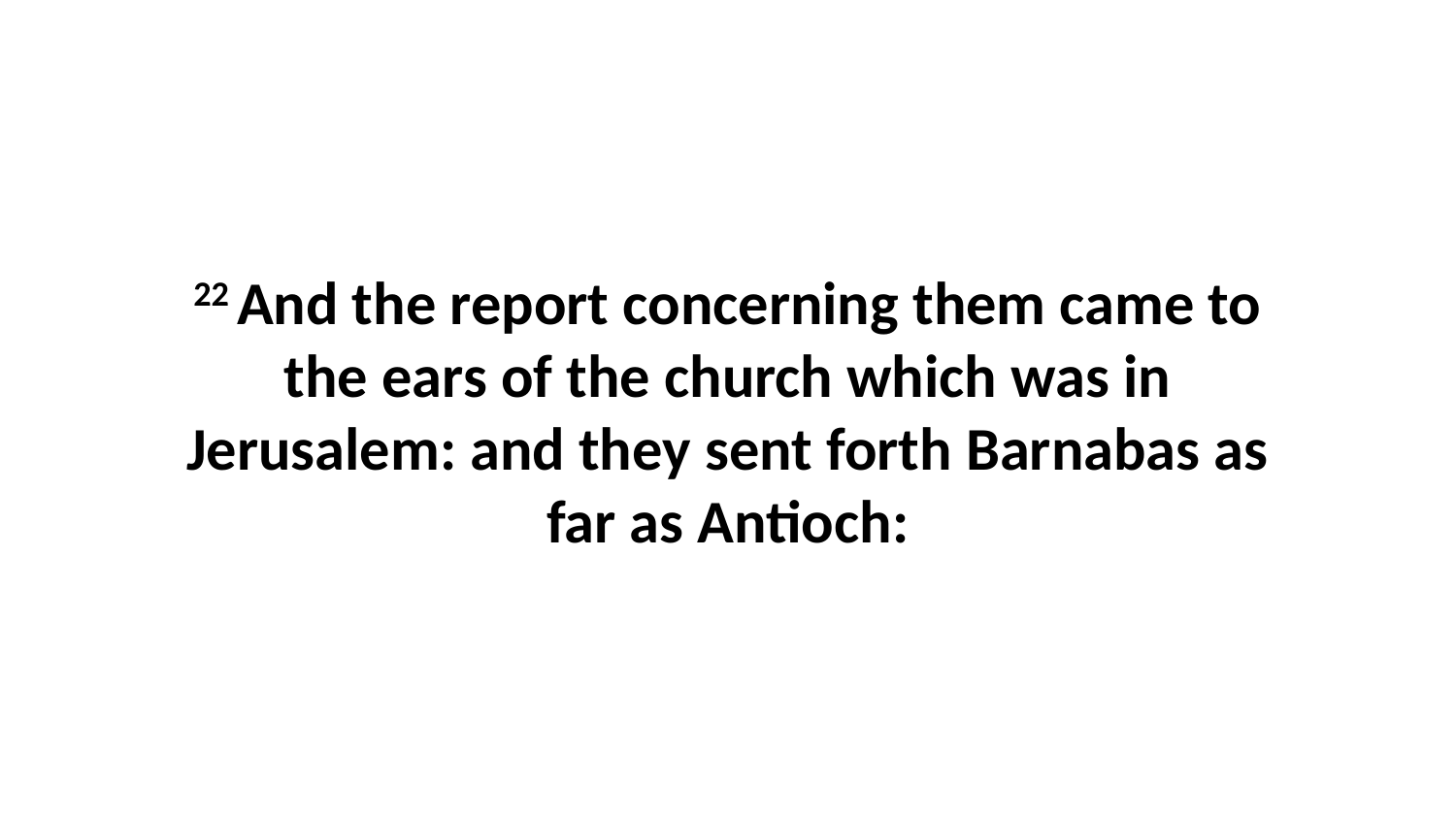

22 And the report concerning them came to the ears of the church which was in Jerusalem: and they sent forth Barnabas as far as Antioch: